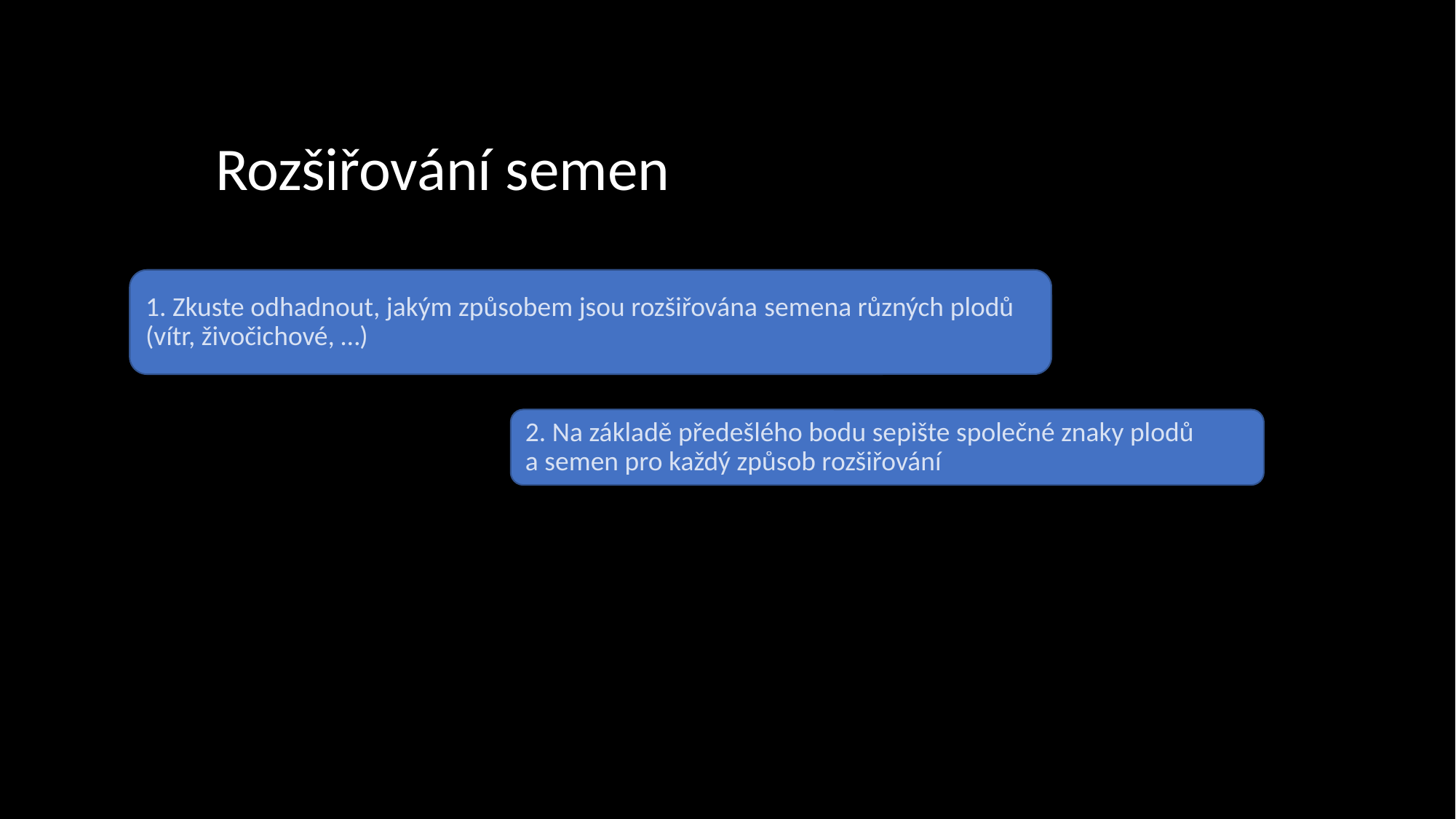

# Rozšiřování semen
1. Zkuste odhadnout, jakým způsobem jsou rozšiřována semena různých plodů (vítr, živočichové, …)
2. Na základě předešlého bodu sepište společné znaky plodů a semen pro každý způsob rozšiřování